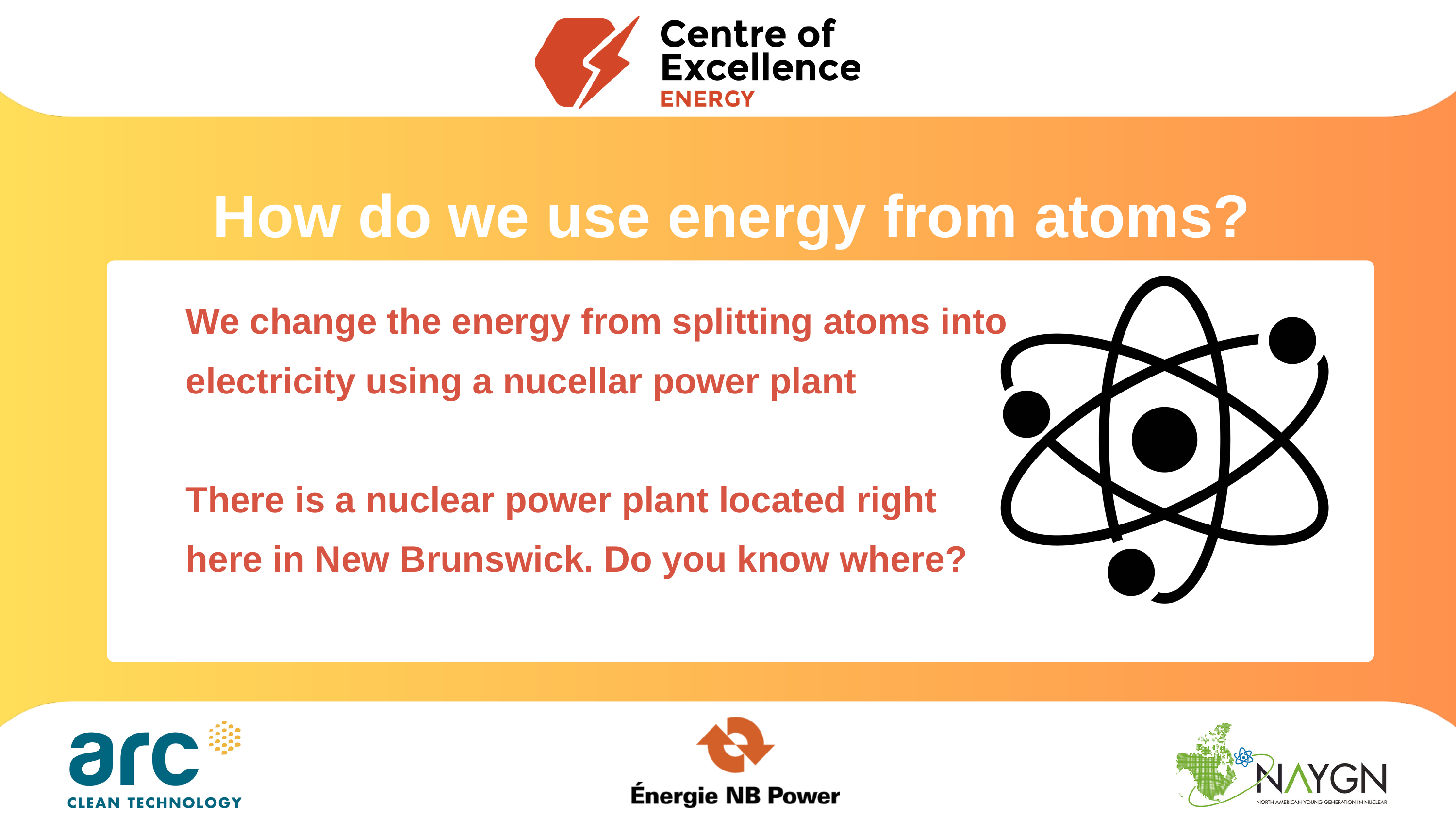

How do we use energy from atoms?

We change the energy from splitting atoms into electricity using a nucellar power plant

There is a nuclear power plant located right here in New Brunswick. Do you know where?